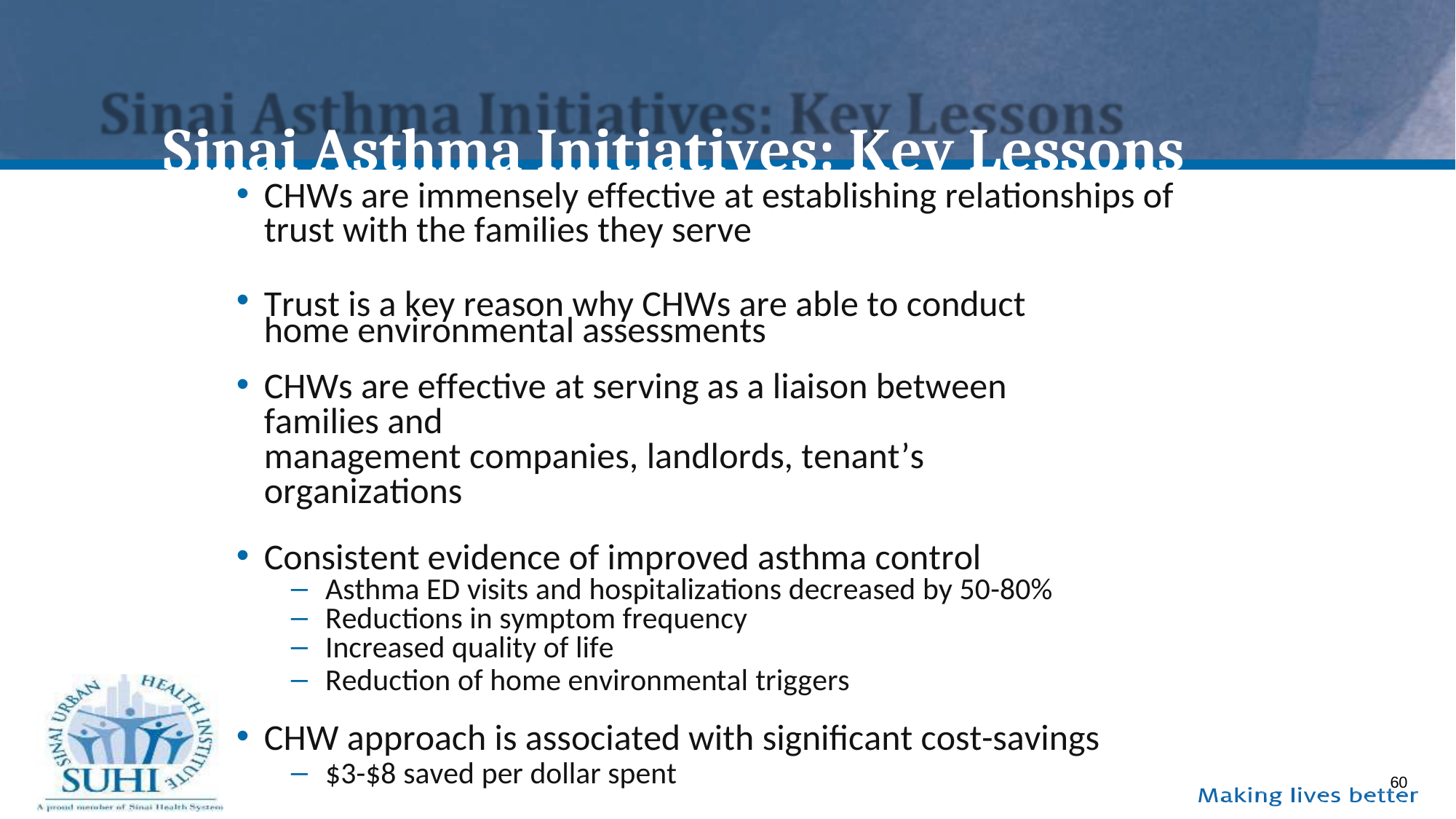

# Sinai Asthma Initiatives: Key Lessons

CHWs are immensely effective at establishing relationships of
trust with the families they serve

Trust is a key reason why CHWs are able to conduct home environmental assessments
CHWs are effective at serving as a liaison between families and
management companies, landlords, tenant’s organizations
Consistent evidence of improved asthma control
Asthma ED visits and hospitalizations decreased by 50-80%
Reductions in symptom frequency
Increased quality of life
Reduction of home environmental triggers
CHW approach is associated with significant cost-savings
$3-$8 saved per dollar spent

60